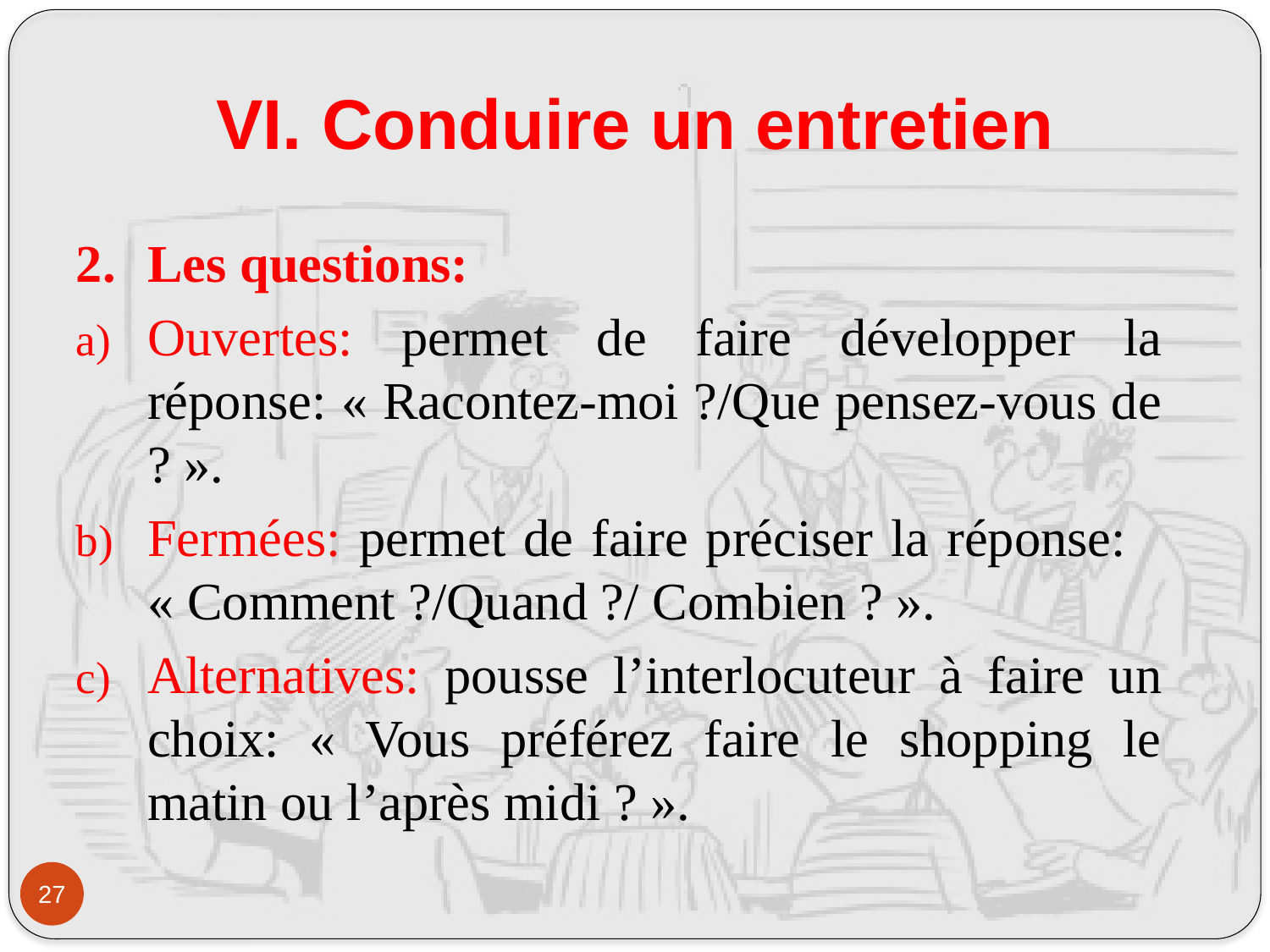

# VI. Conduire un entretien
Les questions:
Ouvertes: permet de faire développer la réponse: « Racontez-moi ?/Que pensez-vous de ? ».
Fermées: permet de faire préciser la réponse:   « Comment ?/Quand ?/ Combien ? ».
Alternatives: pousse l’interlocuteur à faire un choix: « Vous préférez faire le shopping le matin ou l’après midi ? ».
27